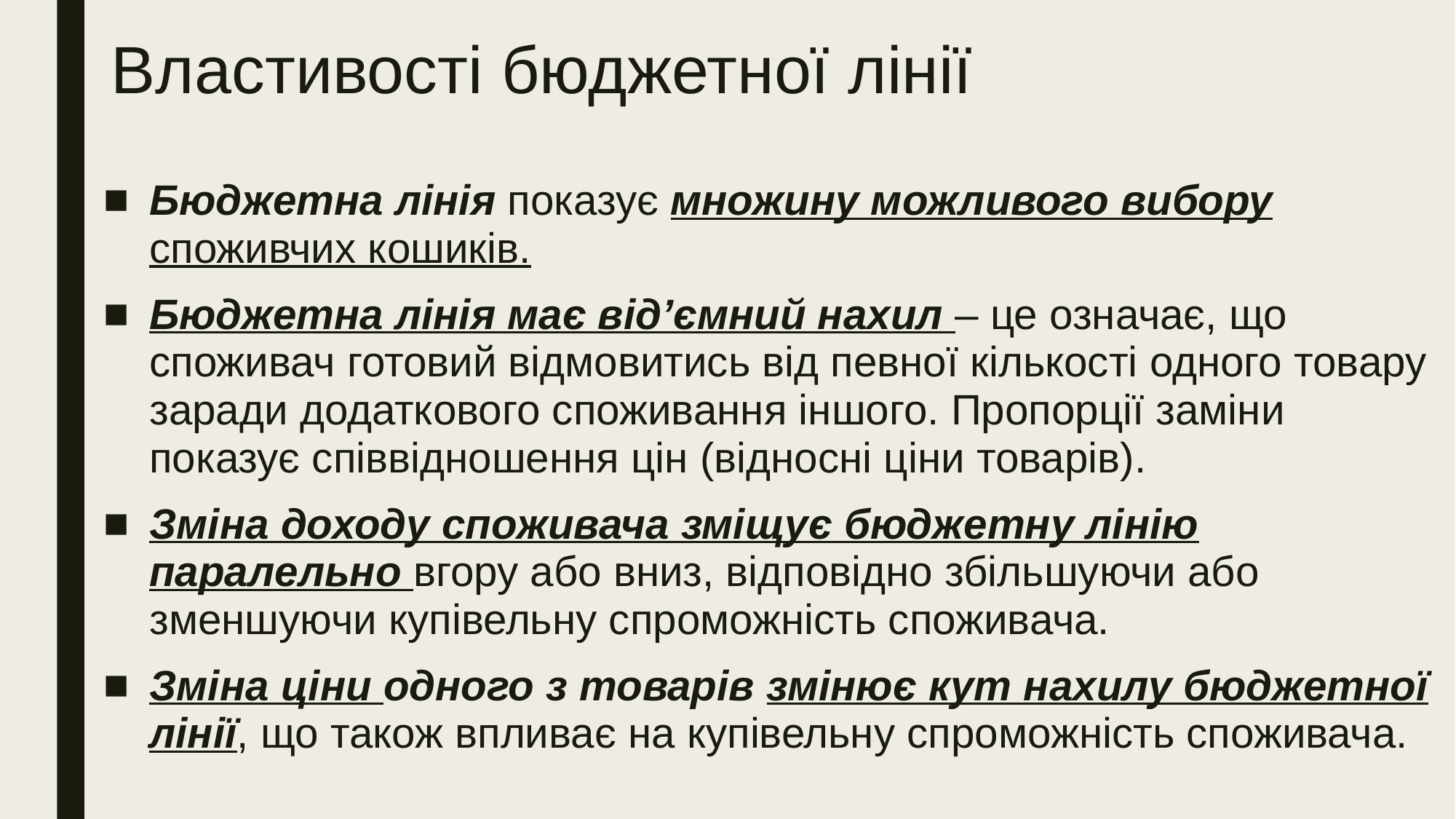

# Властивості бюджетної лінії
Бюджетна лінія показує множину можливого вибору споживчих кошиків.
Бюджетна лінія має від’ємний нахил – це означає, що споживач готовий відмовитись від певної кількості одного товару заради додаткового споживання іншого. Пропорції заміни показує співвідношення цін (відносні ціни товарів).
Зміна доходу споживача зміщує бюджетну лінію паралельно вгору або вниз, відповідно збільшуючи або зменшуючи купівельну спроможність споживача.
Зміна ціни одного з товарів змінює кут нахилу бюджетної лінії, що також впливає на купівельну спроможність споживача.